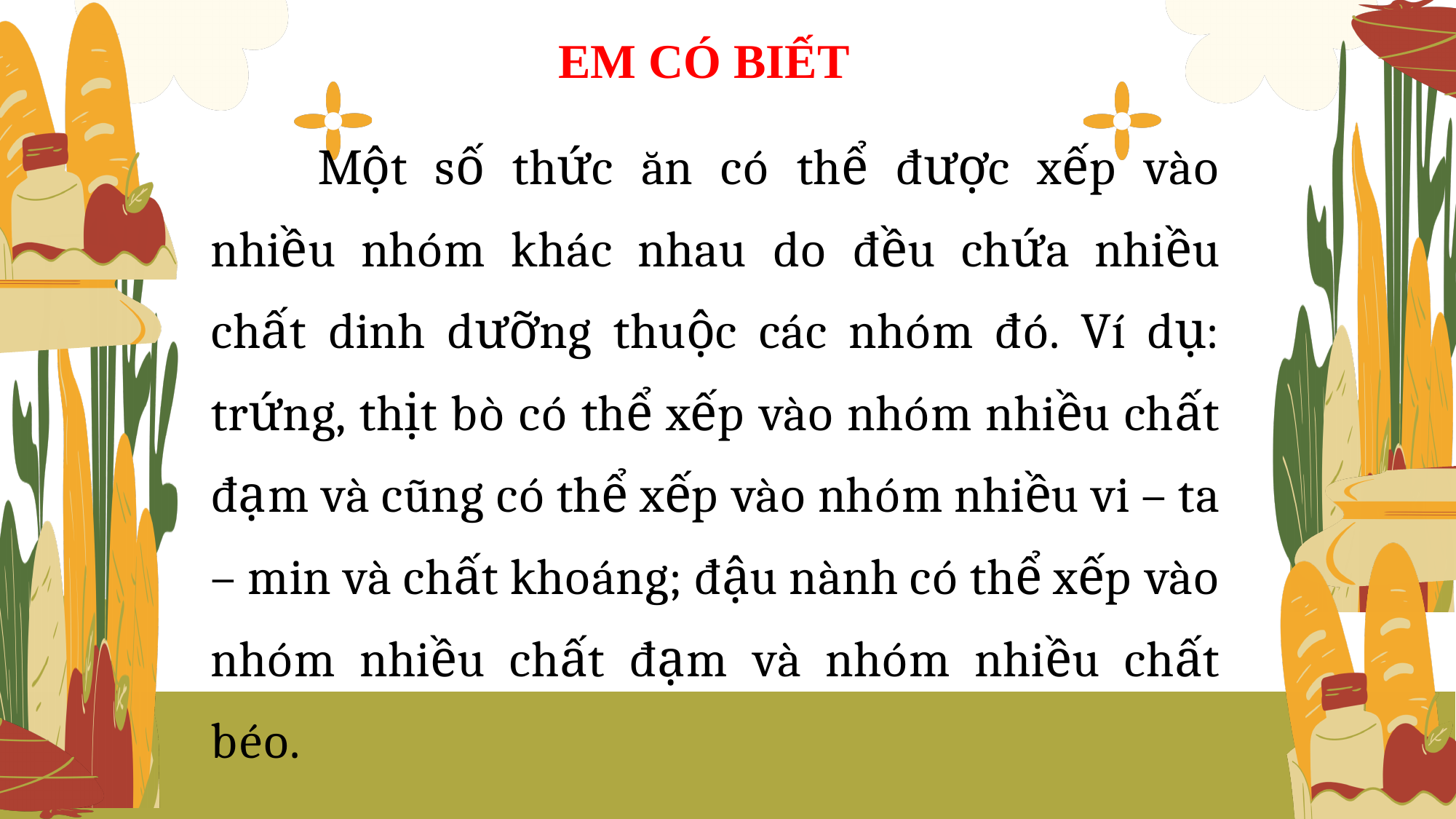

EM CÓ BIẾT

		Một số thức ăn có thể được xếp vào nhiều nhóm khác nhau do đều chứa nhiều chất dinh dưỡng thuộc các nhóm đó. Ví dụ: trứng, thịt bò có thể xếp vào nhóm nhiều chất đạm và cũng có thể xếp vào nhóm nhiều vi – ta – min và chất khoáng; đậu nành có thể xếp vào nhóm nhiều chất đạm và nhóm nhiều chất béo.

Toiletries